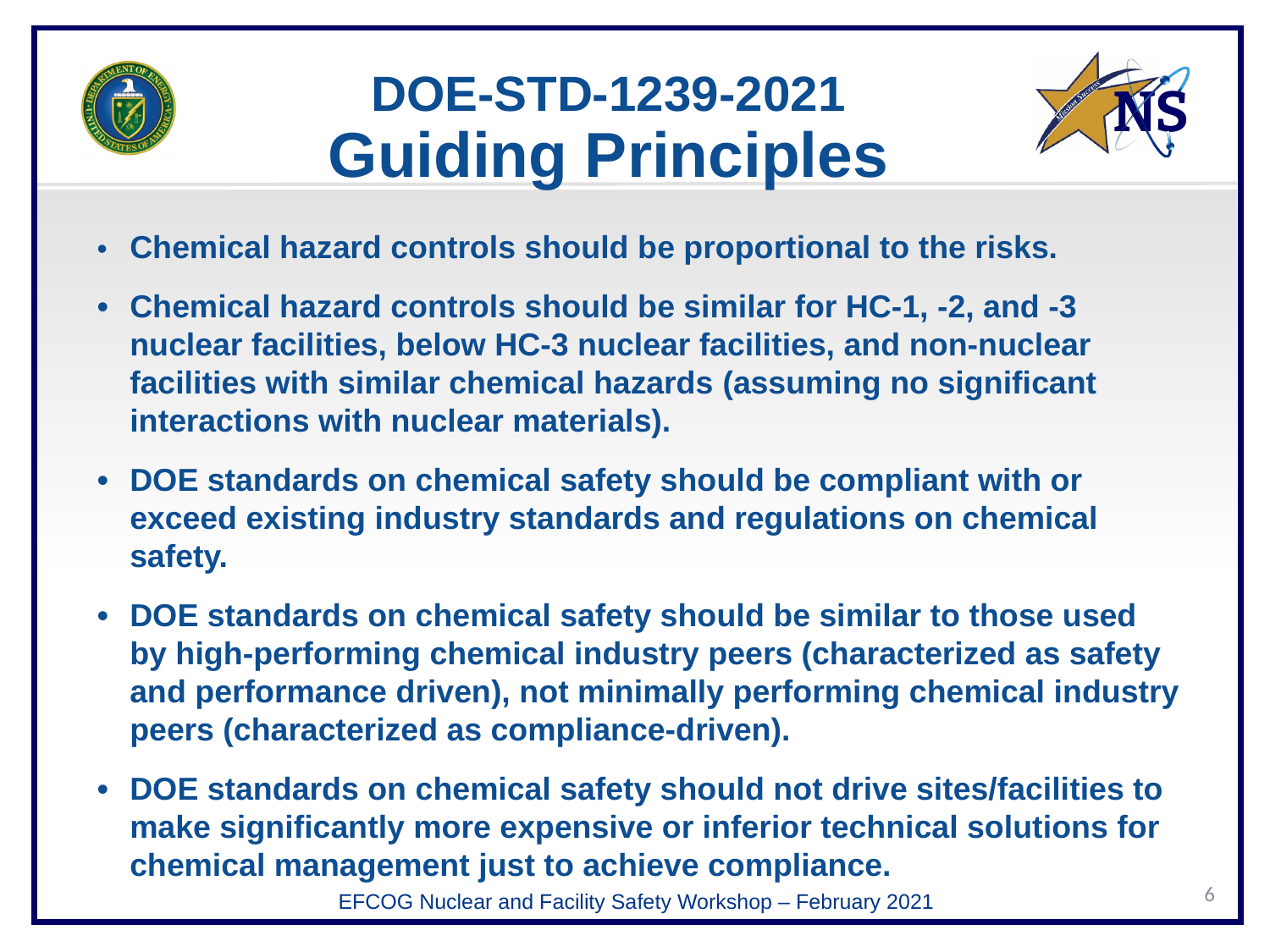

# DOE-STD-1239-2021 Guiding Principles
•	Chemical hazard controls should be proportional to the risks.
•	Chemical hazard controls should be similar for HC-1, -2, and -3 nuclear facilities, below HC-3 nuclear facilities, and non-nuclear facilities with similar chemical hazards (assuming no significant interactions with nuclear materials).
•	DOE standards on chemical safety should be compliant with or exceed existing industry standards and regulations on chemical safety.
•	DOE standards on chemical safety should be similar to those used by high-performing chemical industry peers (characterized as safety and performance driven), not minimally performing chemical industry peers (characterized as compliance-driven).
•	DOE standards on chemical safety should not drive sites/facilities to make significantly more expensive or inferior technical solutions for chemical management just to achieve compliance.
6